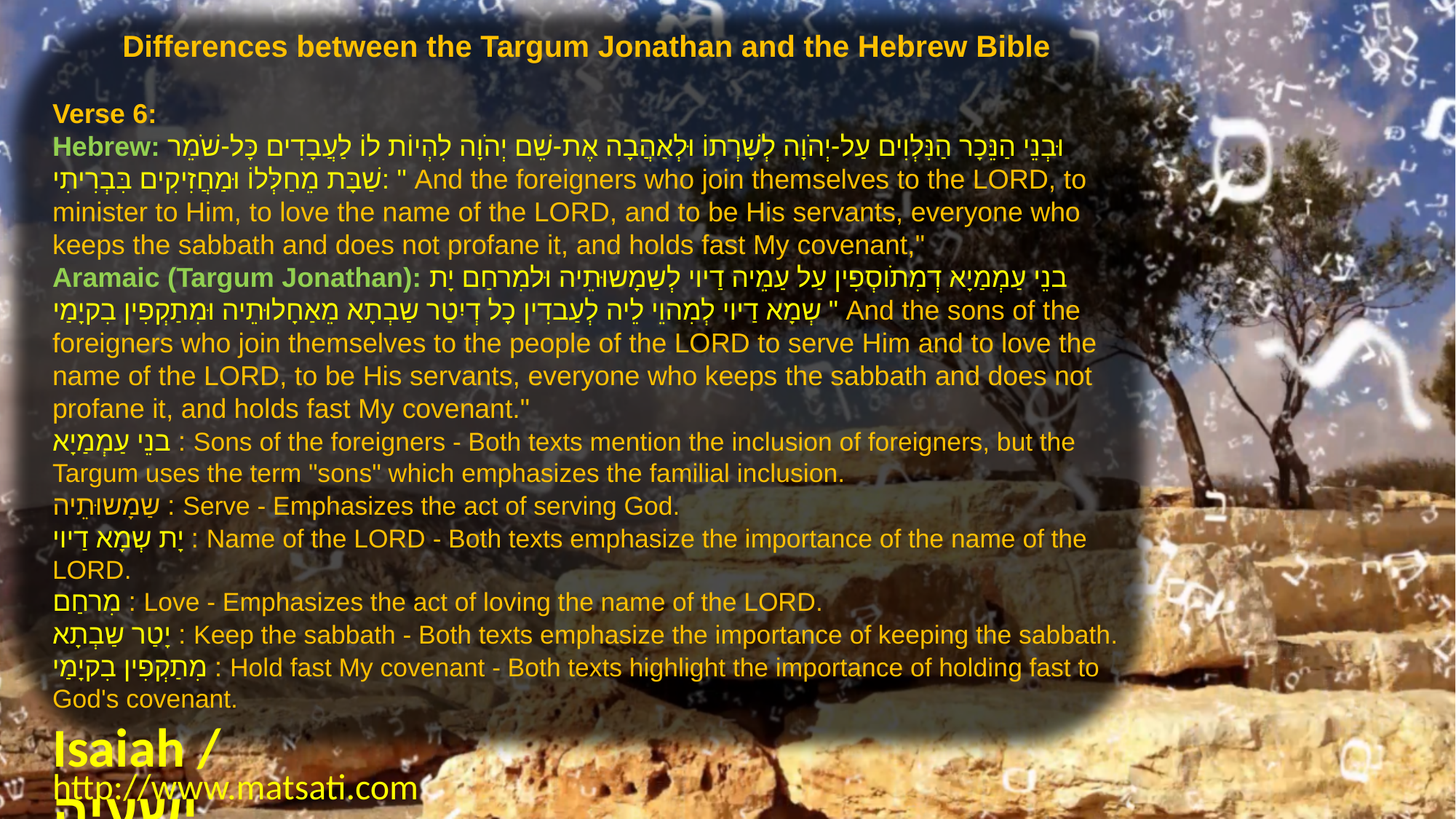

Differences between the Targum Jonathan and the Hebrew Bible
Verse 6:
Hebrew: וּבְנֵי הַנֵּכָר הַנִּלְוִים עַל-יְהֹוָה לְשָׁרְתוֹ וּלְאַהֲבָה אֶת-שֵׁם יְהֹוָה לִהְיוֹת לוֹ לַעֲבָדִים כָּל-שֹׁמֵר שַׁבָּת מֵחַלְּלוֹ וּמַחֲזִיקִים בִּבְרִיתִי: " And the foreigners who join themselves to the LORD, to minister to Him, to love the name of the LORD, and to be His servants, everyone who keeps the sabbath and does not profane it, and holds fast My covenant,"
Aramaic (Targum Jonathan): בנֵי עַמְמַיָא דְמִתֹוסְפִין עַל עַמֵיה דַיוי לְשַמָשוּתֵיה וּלמִרחַם יָת שְמָא דַיוי לְמִהוֵי לֵיה לְעַבדִין כָל דְיִטַר שַבְתָא מֵאַחָלוּתֵיה וּמִתַקְפִין בִקיָמַי " And the sons of the foreigners who join themselves to the people of the LORD to serve Him and to love the name of the LORD, to be His servants, everyone who keeps the sabbath and does not profane it, and holds fast My covenant."
בנֵי עַמְמַיָא : Sons of the foreigners - Both texts mention the inclusion of foreigners, but the Targum uses the term "sons" which emphasizes the familial inclusion.
שַמָשוּתֵיה : Serve - Emphasizes the act of serving God.
יָת שְמָא דַיוי : Name of the LORD - Both texts emphasize the importance of the name of the LORD.
מִרחַם : Love - Emphasizes the act of loving the name of the LORD.
יָטַר שַבְתָא : Keep the sabbath - Both texts emphasize the importance of keeping the sabbath.
מִתַקְפִין בִקיָמַי : Hold fast My covenant - Both texts highlight the importance of holding fast to God's covenant.
Isaiah / ישעיה
http://www.matsati.com